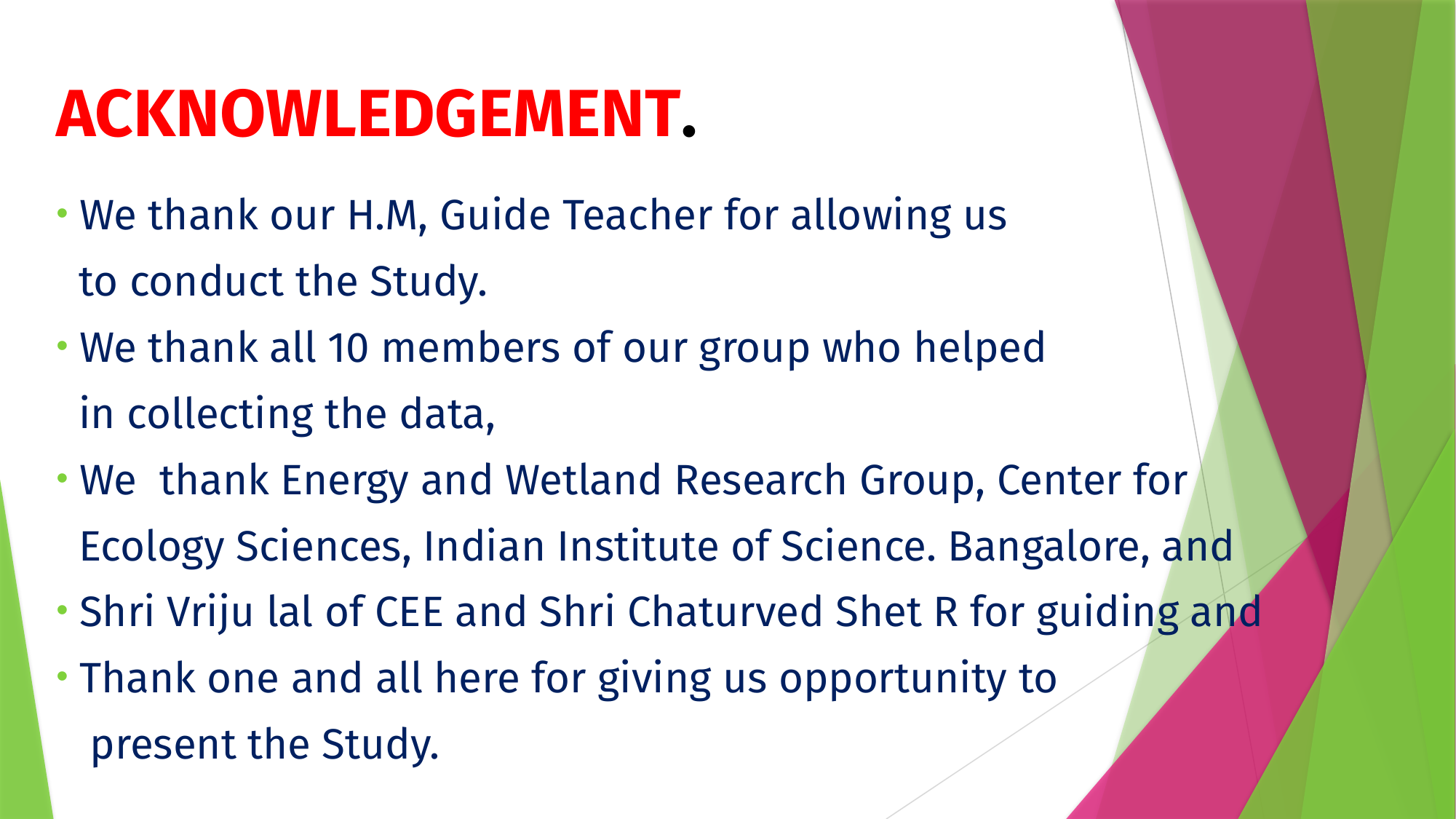

# ACKNOWLEDGEMENT.
 We thank our H.M, Guide Teacher for allowing us
  to conduct the Study.
 We thank all 10 members of our group who helped
  in collecting the data,
 We  thank Energy and Wetland Research Group, Center for
  Ecology Sciences, Indian Institute of Science. Bangalore, and
 Shri Vriju lal of CEE and Shri Chaturved Shet R for guiding and
 Thank one and all here for giving us opportunity to
   present the Study.